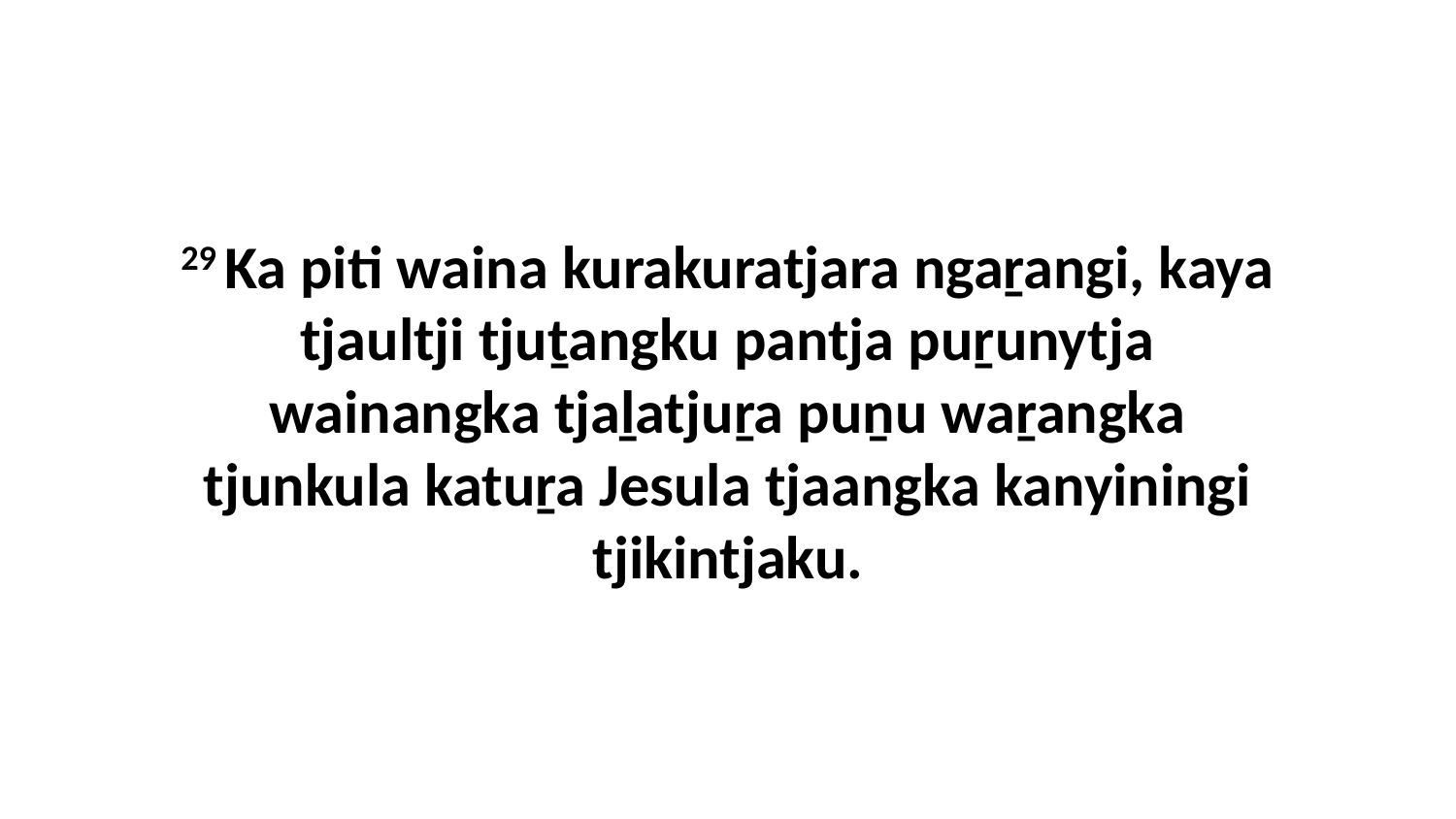

29 Ka piti waina kurakuratjara ngaṟangi, kaya tjaultji tjuṯangku pantja puṟunytja wainangka tjaḻatjuṟa puṉu waṟangka tjunkula katuṟa Jesula tjaangka kanyiningi tjikintjaku.